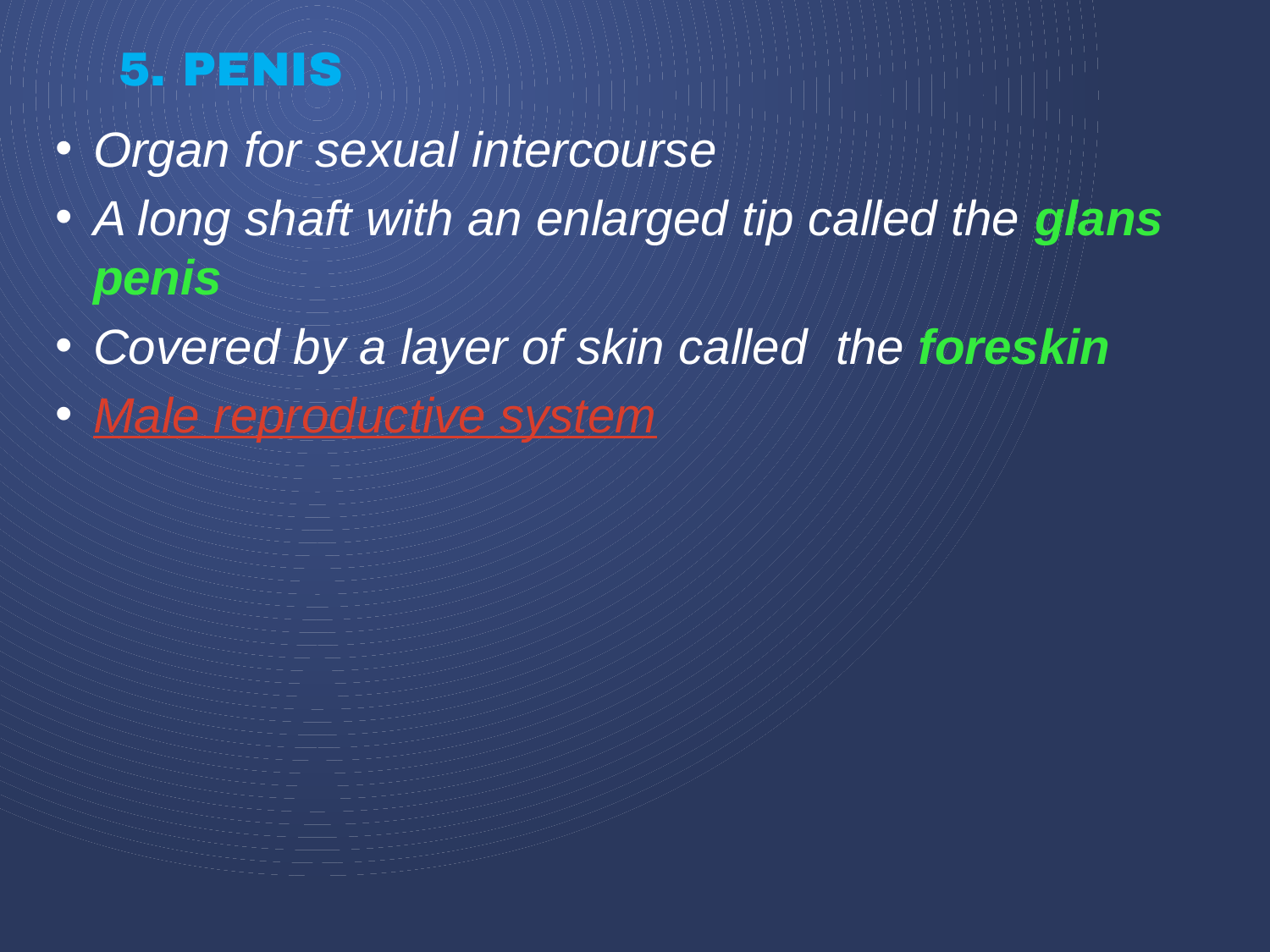

# 5. Penis

Organ for sexual intercourse
A long shaft with an enlarged tip called the glans penis
Covered by a layer of skin called  the foreskin
Male reproductive system